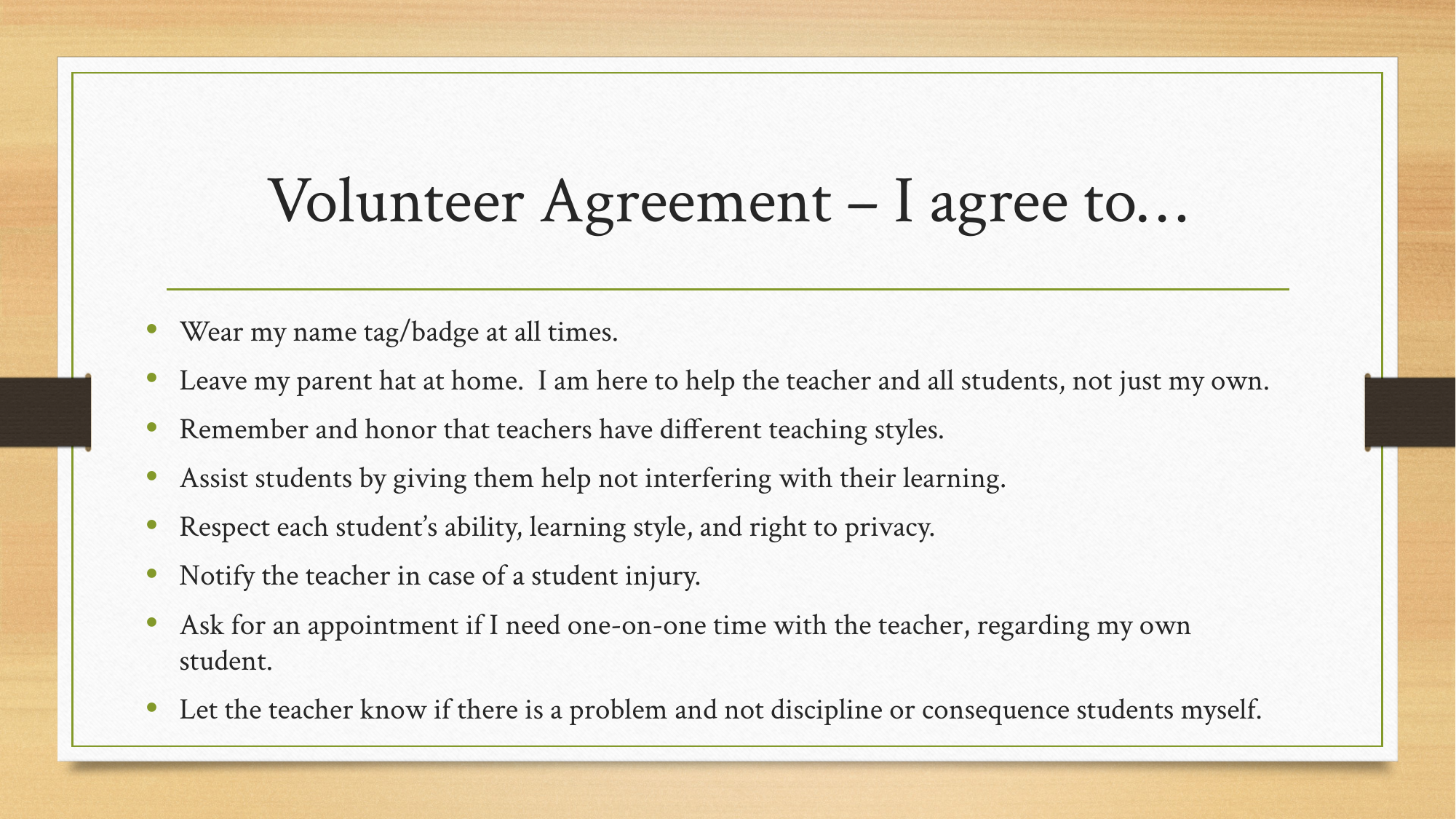

# Volunteer Agreement – I agree to…
Wear my name tag/badge at all times.
Leave my parent hat at home.  I am here to help the teacher and all students, not just my own.
Remember and honor that teachers have different teaching styles.
Assist students by giving them help not interfering with their learning.
Respect each student’s ability, learning style, and right to privacy.
Notify the teacher in case of a student injury.
Ask for an appointment if I need one-on-one time with the teacher, regarding my own student.
Let the teacher know if there is a problem and not discipline or consequence students myself.